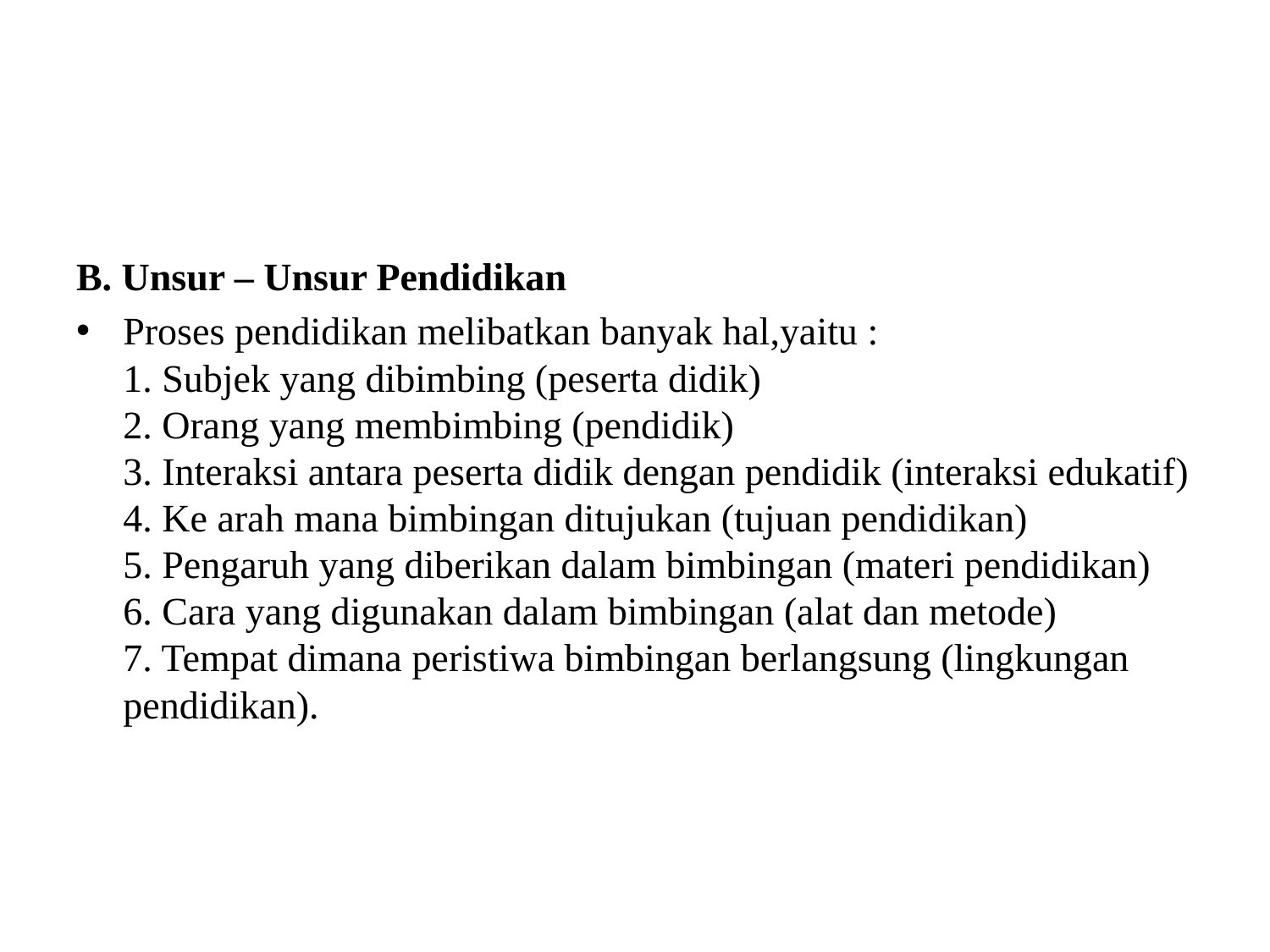

#
B. Unsur – Unsur Pendidikan
Proses pendidikan melibatkan banyak hal,yaitu :
1. Subjek yang dibimbing (peserta didik)
2. Orang yang membimbing (pendidik)
3. Interaksi antara peserta didik dengan pendidik (interaksi edukatif)
4. Ke arah mana bimbingan ditujukan (tujuan pendidikan)
5. Pengaruh yang diberikan dalam bimbingan (materi pendidikan)
6. Cara yang digunakan dalam bimbingan (alat dan metode)
7. Tempat dimana peristiwa bimbingan berlangsung (lingkungan pendidikan).